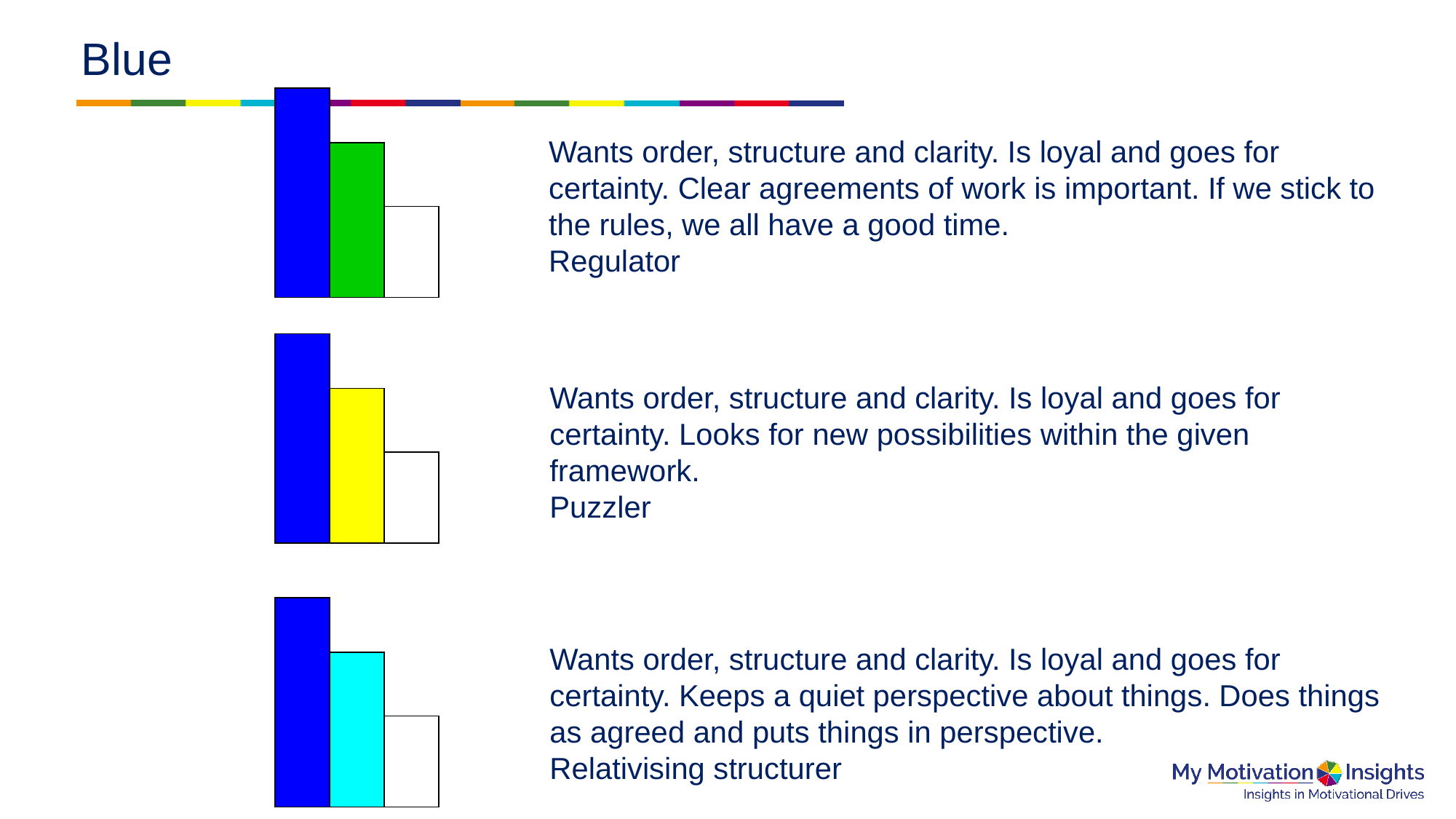

# Blue

Wants order, structure and clarity. Is loyal and goes for certainty. Clear agreements of work is important. If we stick to the rules, we all have a good time.
Regulator

Wants order, structure and clarity. Is loyal and goes for certainty. Looks for new possibilities within the given framework.
Puzzler

Wants order, structure and clarity. Is loyal and goes for certainty. Keeps a quiet perspective about things. Does things as agreed and puts things in perspective.
Relativising structurer